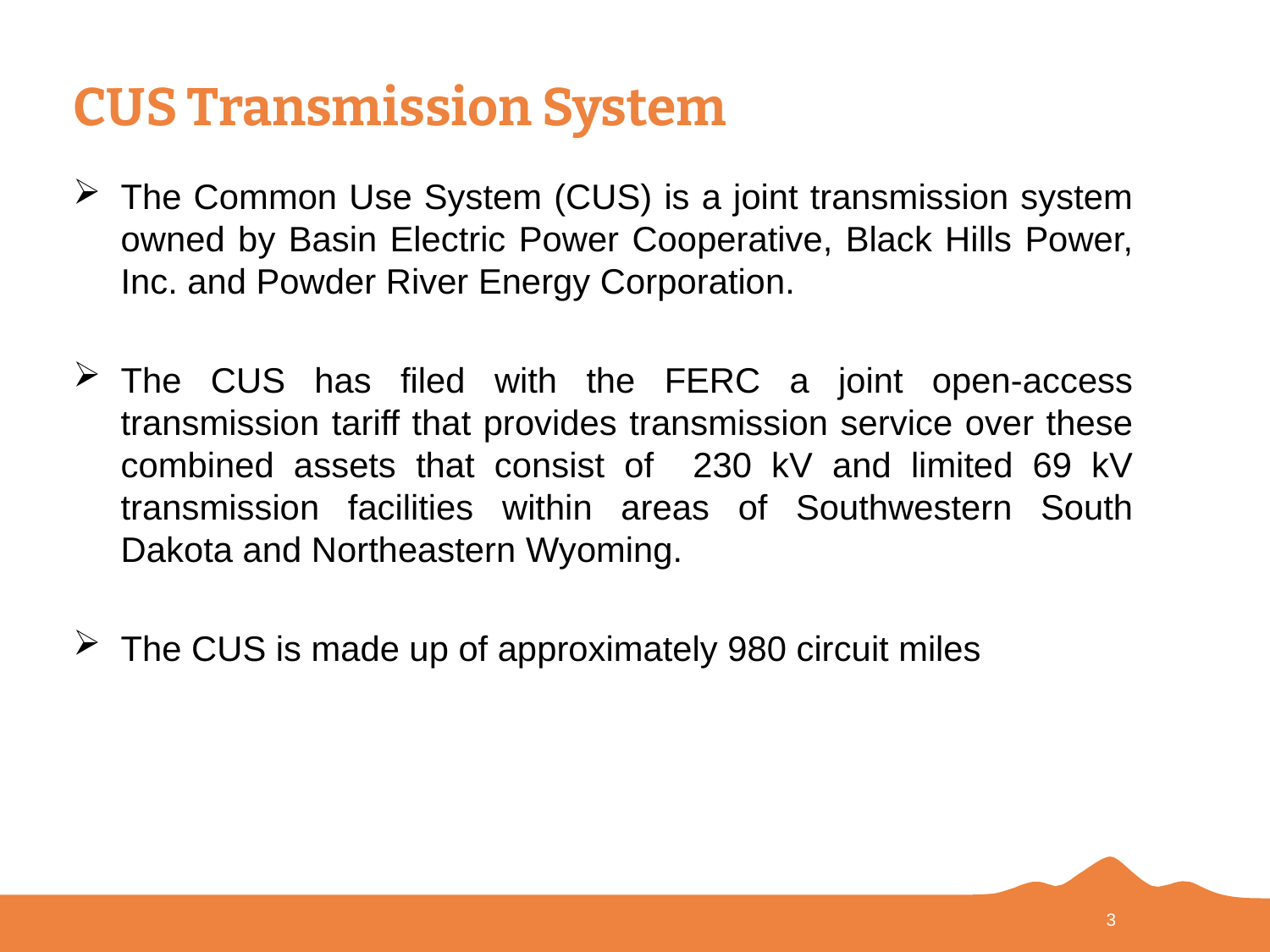

# CUS Transmission System
The Common Use System (CUS) is a joint transmission system owned by Basin Electric Power Cooperative, Black Hills Power, Inc. and Powder River Energy Corporation.

The CUS has filed with the FERC a joint open-access transmission tariff that provides transmission service over these combined assets that consist of  230 kV and limited 69 kV transmission facilities within areas of Southwestern South Dakota and Northeastern Wyoming.

The CUS is made up of approximately 980 circuit miles
3